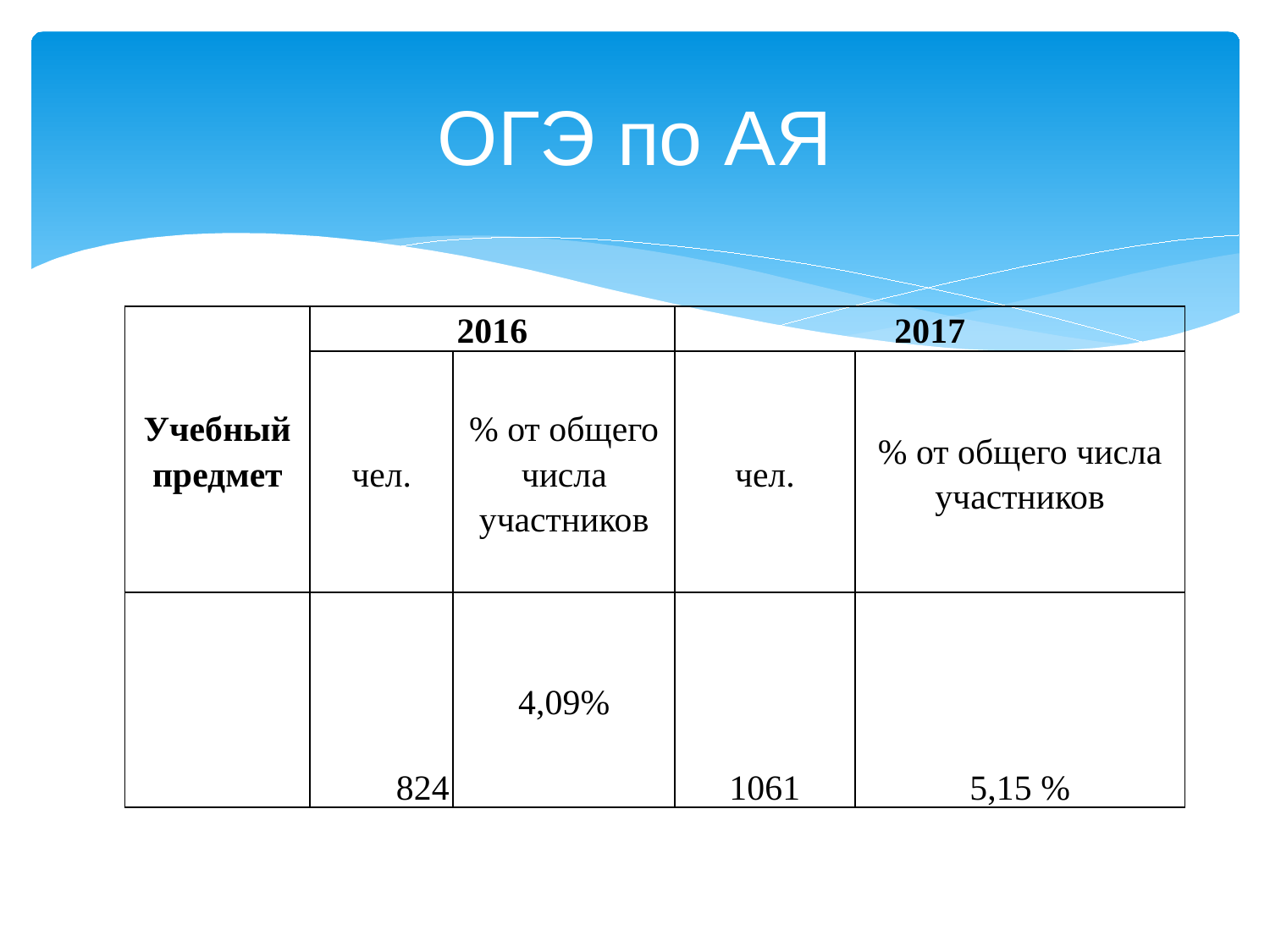

# ОГЭ по АЯ
| Учебный предмет | 2016 |  | 2017 |  |
| --- | --- | --- | --- | --- |
|  | чел. | % от общего числа участников | чел. | % от общего числа участников |
|  | 824 | 4,09% | 1061 | 5,15 % |